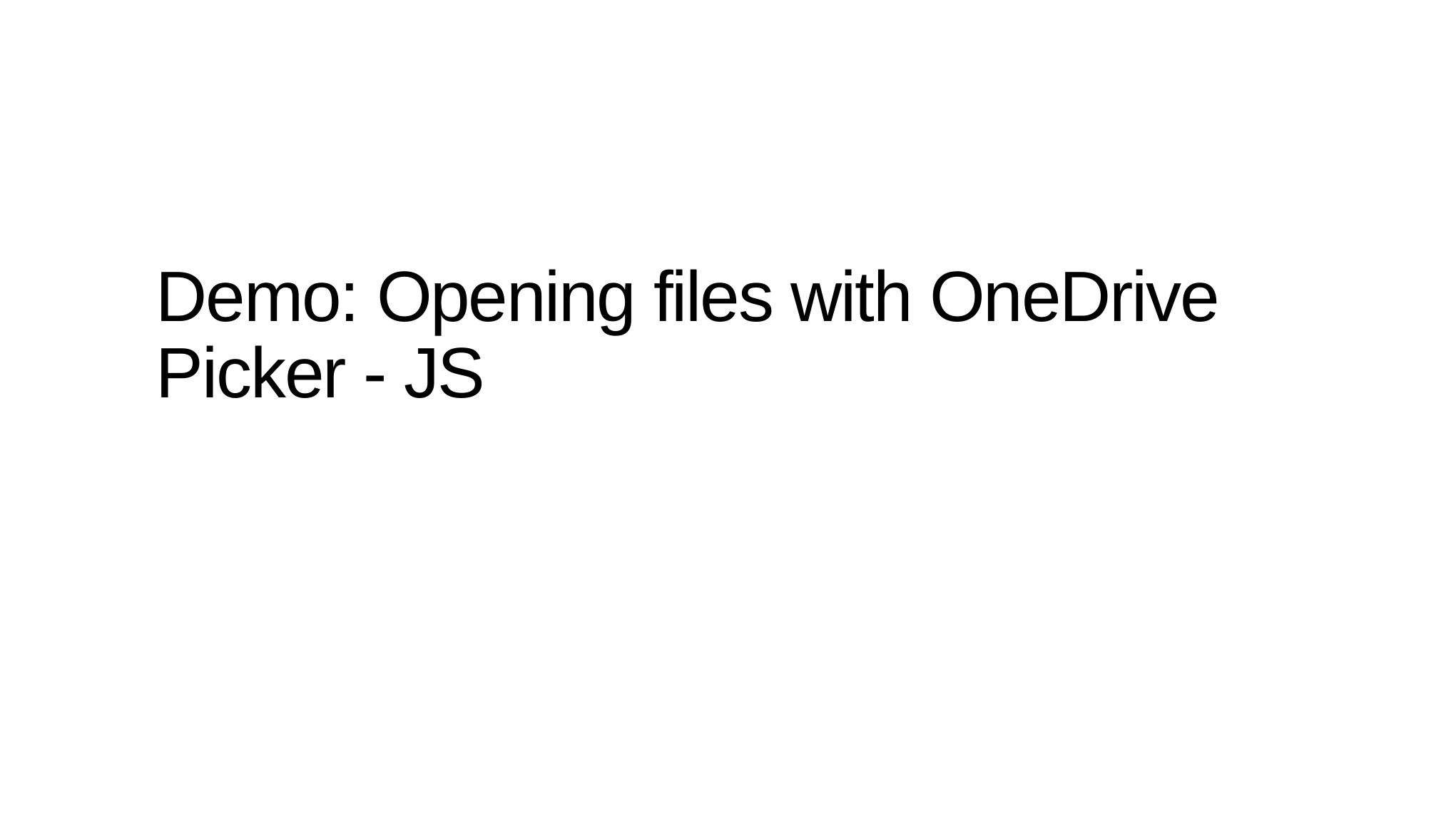

# Demo: Opening files with OneDrive Picker - JS